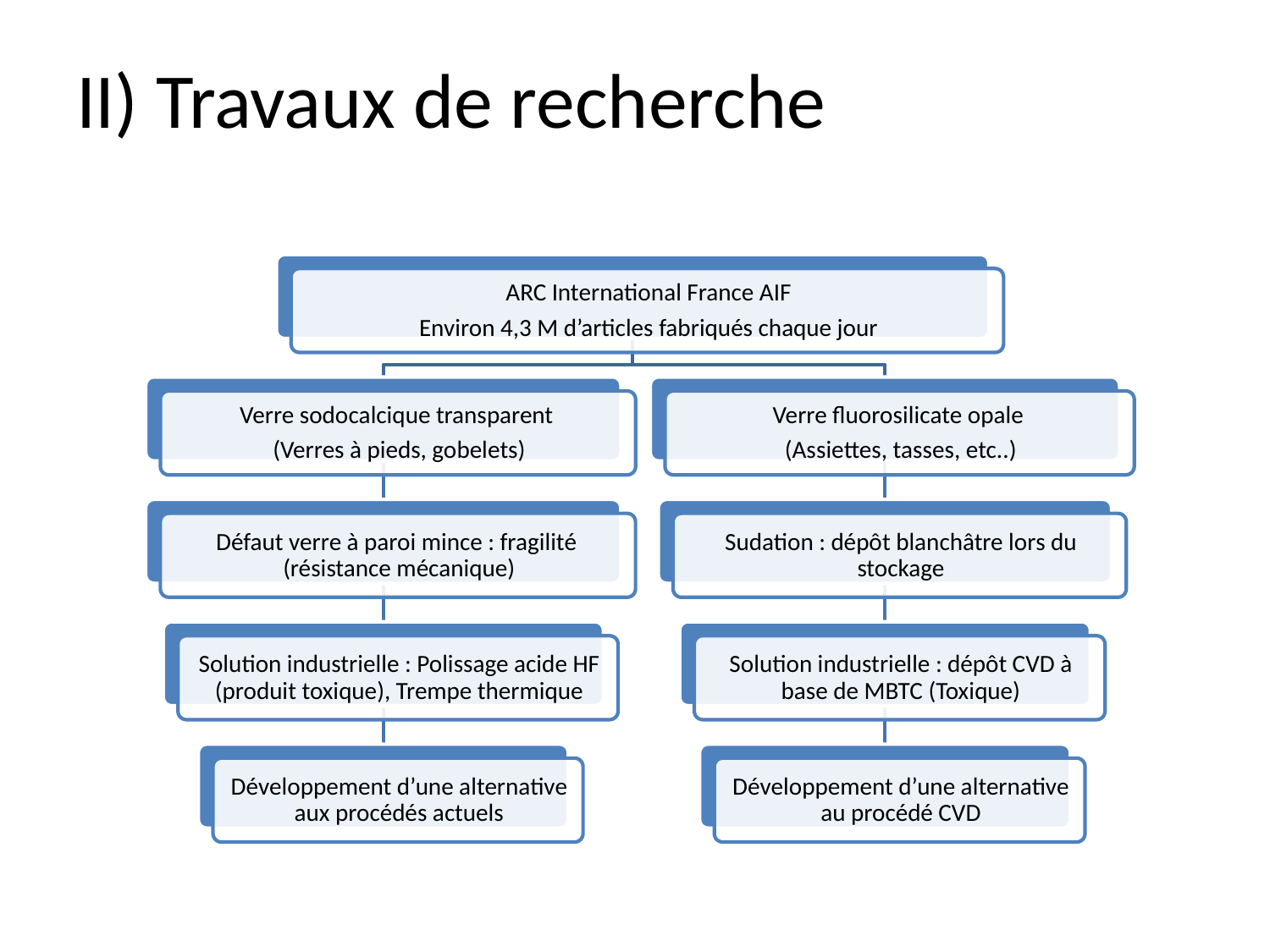

# II) Travaux de recherche
ARC International France AIF
Environ 4,3 M d’articles fabriqués chaque jour
Verre sodocalcique transparent
(Verres à pieds, gobelets)
Défaut verre à paroi mince : fragilité  (résistance mécanique)
Solution industrielle : Polissage acide HF (produit toxique), Trempe thermique
Développement d’une alternative aux procédés actuels
Verre fluorosilicate opale
(Assiettes, tasses, etc..)
Sudation : dépôt blanchâtre lors du stockage
Solution industrielle : dépôt CVD à base de MBTC (Toxique)
Développement d’une alternative au procédé CVD